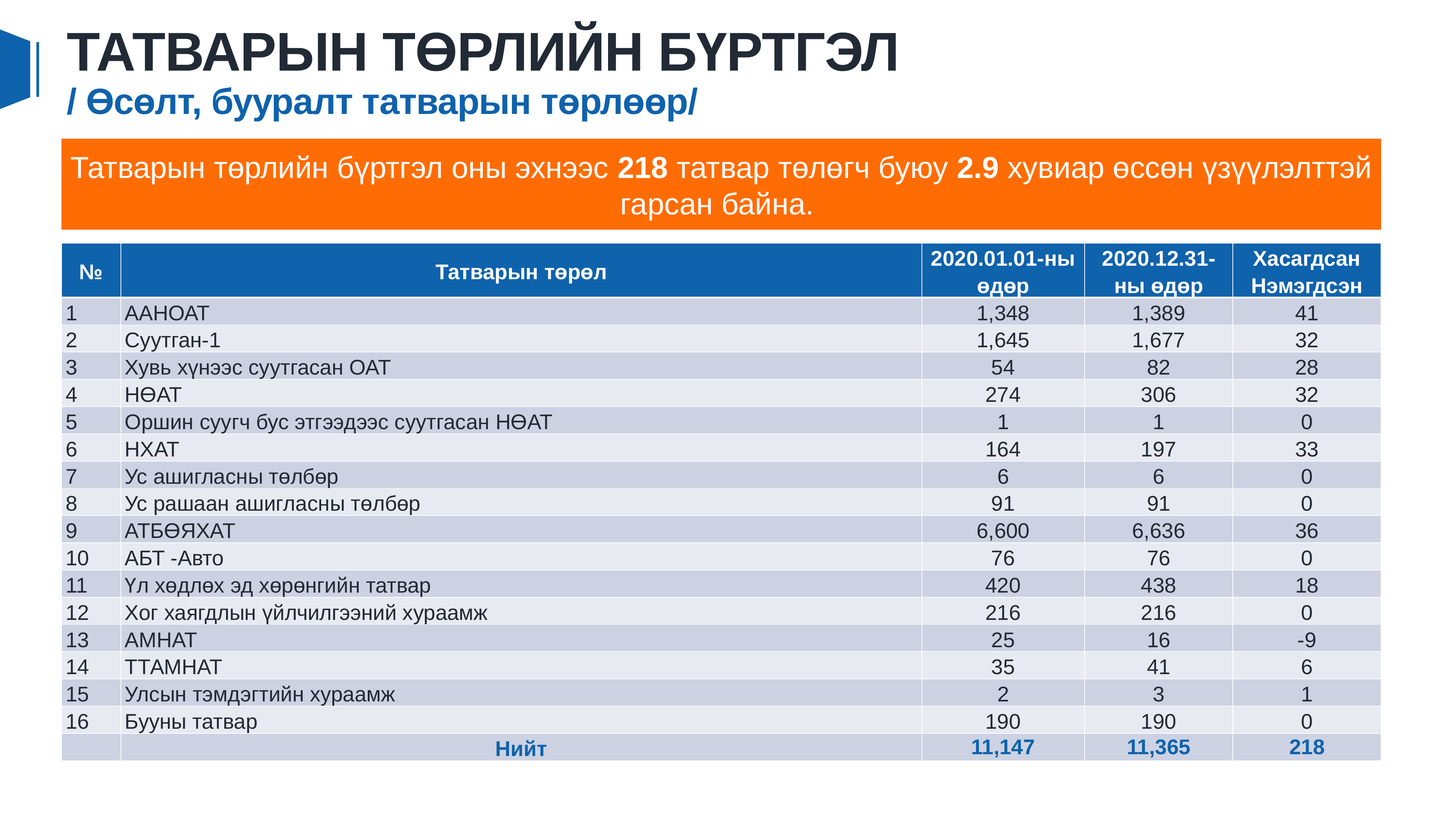

# ТАТВАРЫН ТӨРЛИЙН БҮРТГЭЛ / Өсөлт, бууралт татварын төрлөөр/
Татварын төрлийн бүртгэл оны эхнээс 218 татвар төлөгч буюу 2.9 хувиар өссөн үзүүлэлттэй гарсан байна.
| № | Татварын төрөл | 2020.01.01-ны өдөр | 2020.12.31-ны өдөр | Хасагдсан Нэмэгдсэн |
| --- | --- | --- | --- | --- |
| 1 | ААНОАТ | 1,348 | 1,389 | 41 |
| 2 | Суутган-1 | 1,645 | 1,677 | 32 |
| 3 | Хувь хүнээс суутгасан ОАТ | 54 | 82 | 28 |
| 4 | НӨАТ | 274 | 306 | 32 |
| 5 | Оршин суугч бус этгээдээс суутгасан НӨАТ | 1 | 1 | 0 |
| 6 | НХАТ | 164 | 197 | 33 |
| 7 | Ус ашигласны төлбөр | 6 | 6 | 0 |
| 8 | Ус рашаан ашигласны төлбөр | 91 | 91 | 0 |
| 9 | АТБӨЯХАТ | 6,600 | 6,636 | 36 |
| 10 | АБТ -Авто | 76 | 76 | 0 |
| 11 | Үл хөдлөх эд хөрөнгийн татвар | 420 | 438 | 18 |
| 12 | Хог хаягдлын үйлчилгээний хураамж | 216 | 216 | 0 |
| 13 | АМНАТ | 25 | 16 | -9 |
| 14 | ТТАМНАТ | 35 | 41 | 6 |
| 15 | Улсын тэмдэгтийн хураамж | 2 | 3 | 1 |
| 16 | Бууны татвар | 190 | 190 | 0 |
|  | Нийт | 11,147 | 11,365 | 218 |